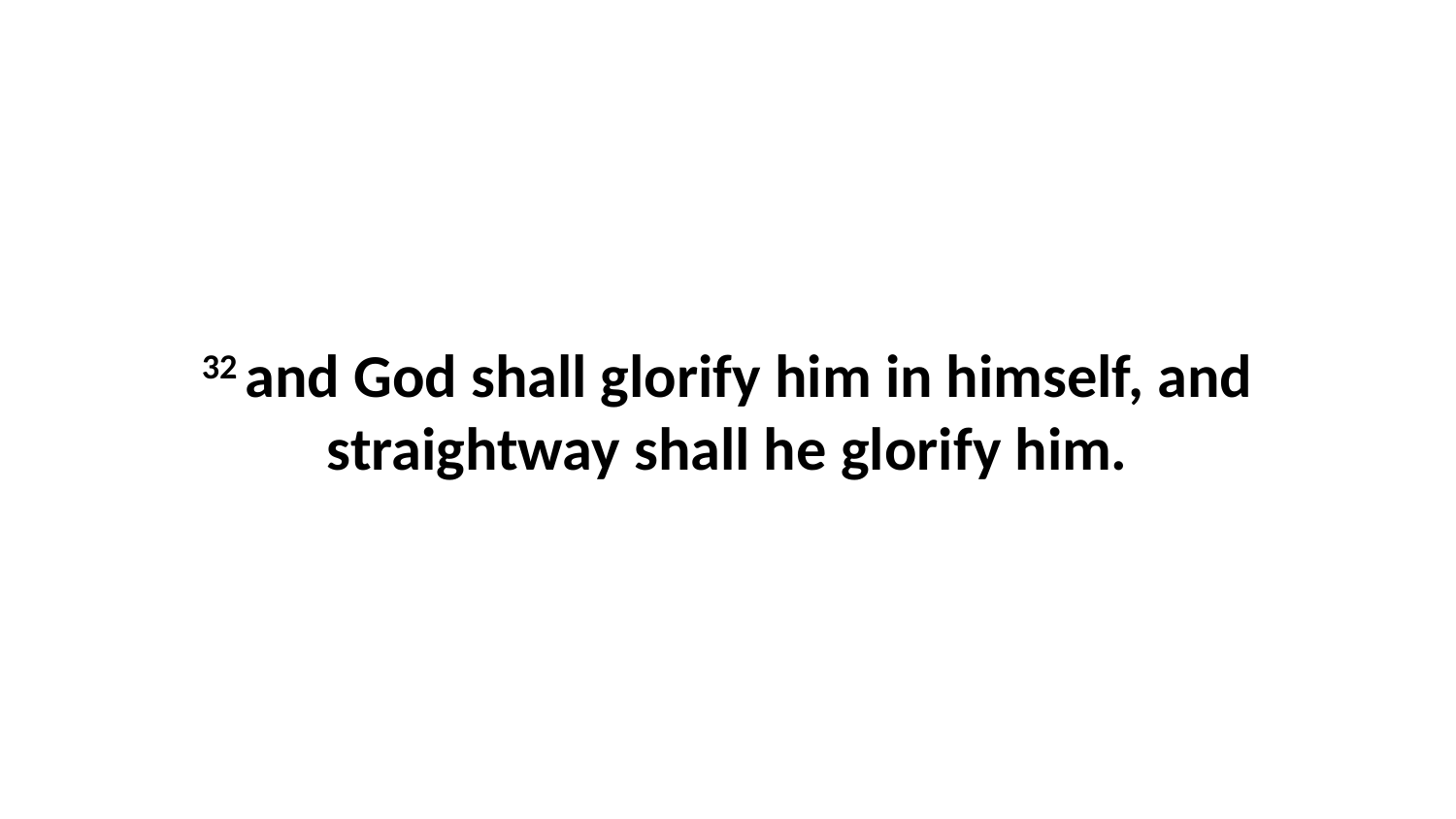

32 and God shall glorify him in himself, and straightway shall he glorify him.